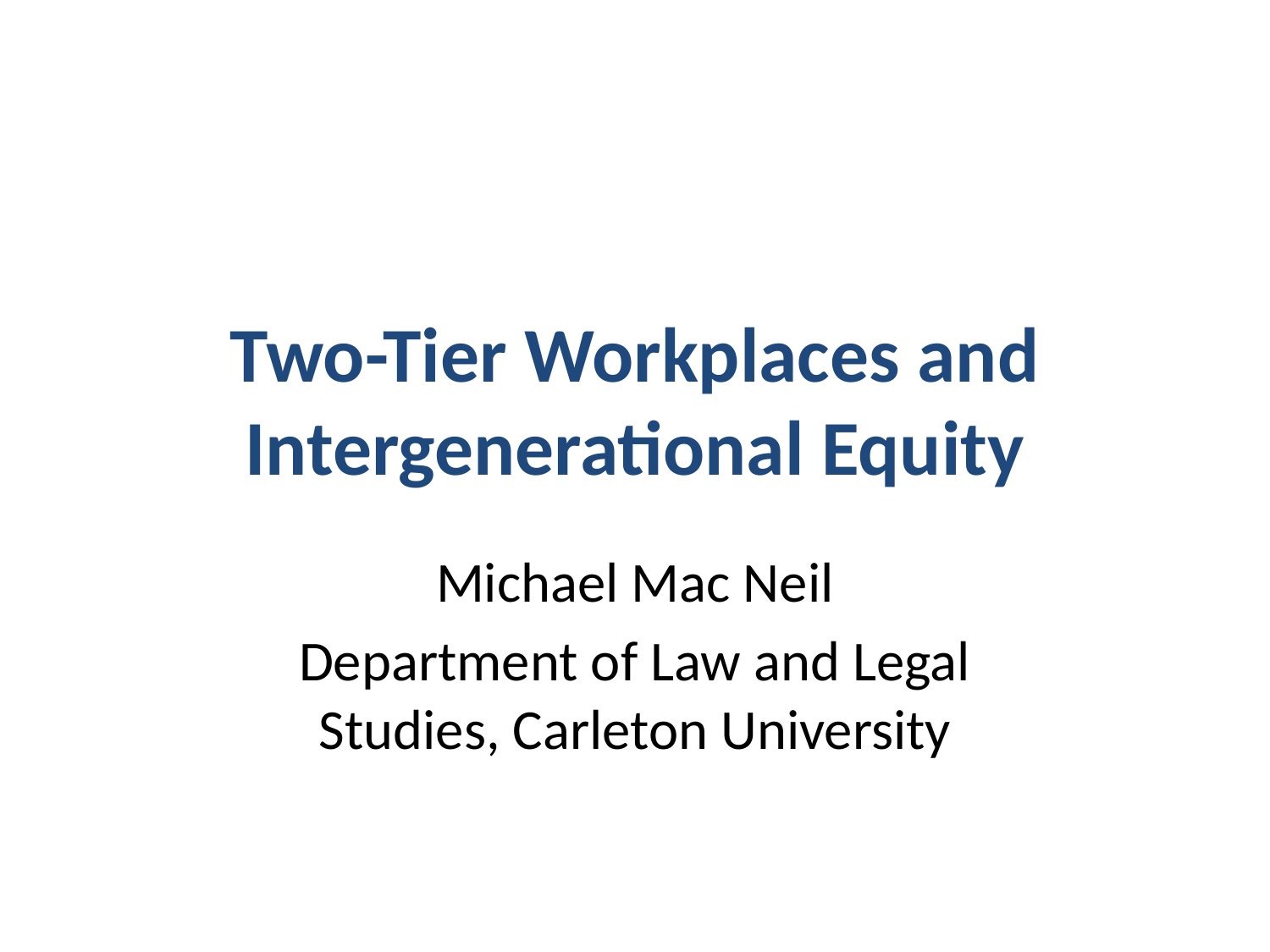

# Two-Tier Workplaces and Intergenerational Equity
Michael Mac Neil
Department of Law and Legal Studies, Carleton University